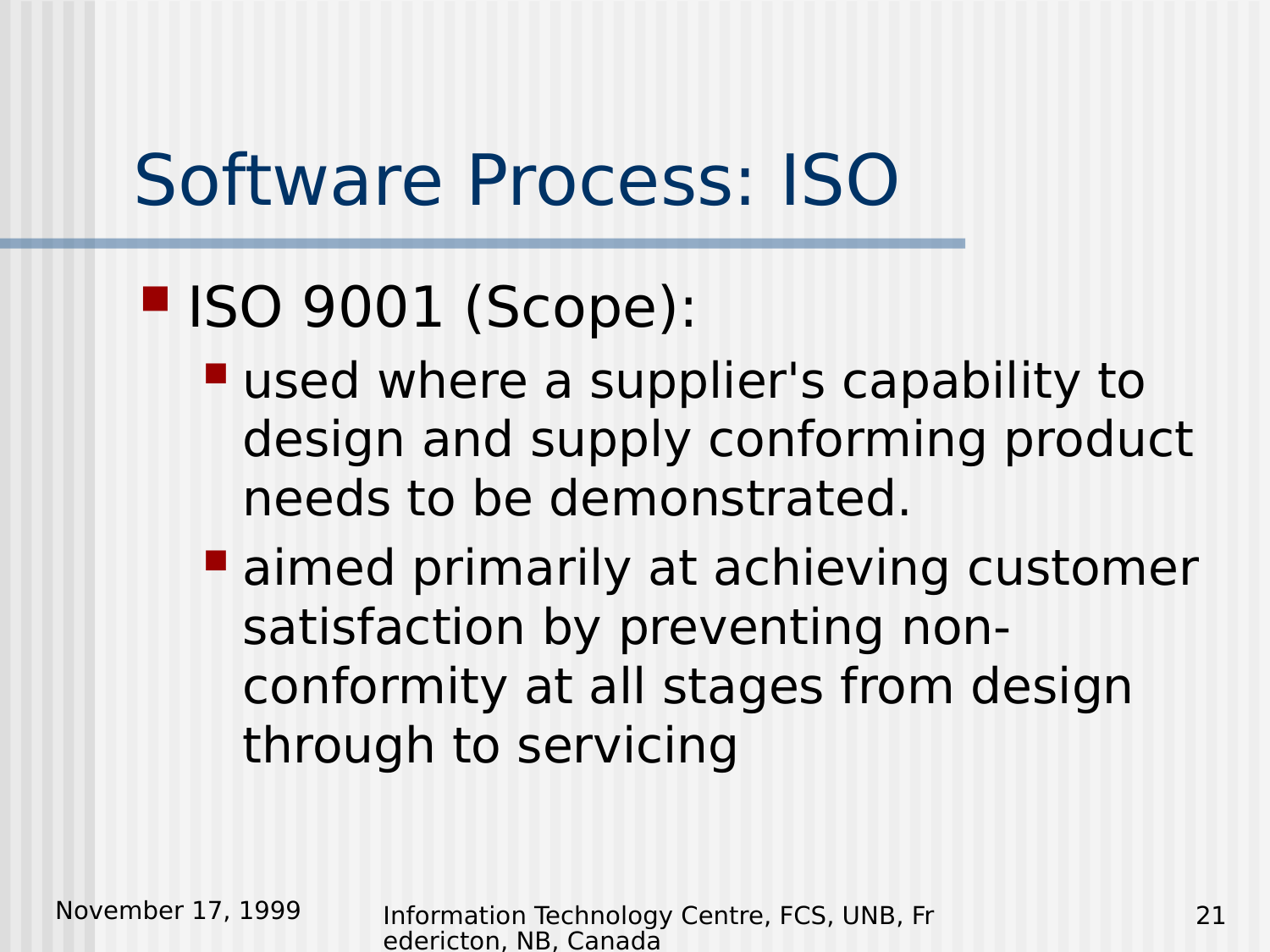

# Software Process: ISO
ISO 9001 (Scope):
used where a supplier's capability to design and supply conforming product needs to be demonstrated.
aimed primarily at achieving customer satisfaction by preventing non-conformity at all stages from design through to servicing
Information Technology Centre, FCS, UNB, Fredericton, NB, Canada
21
November 17, 1999